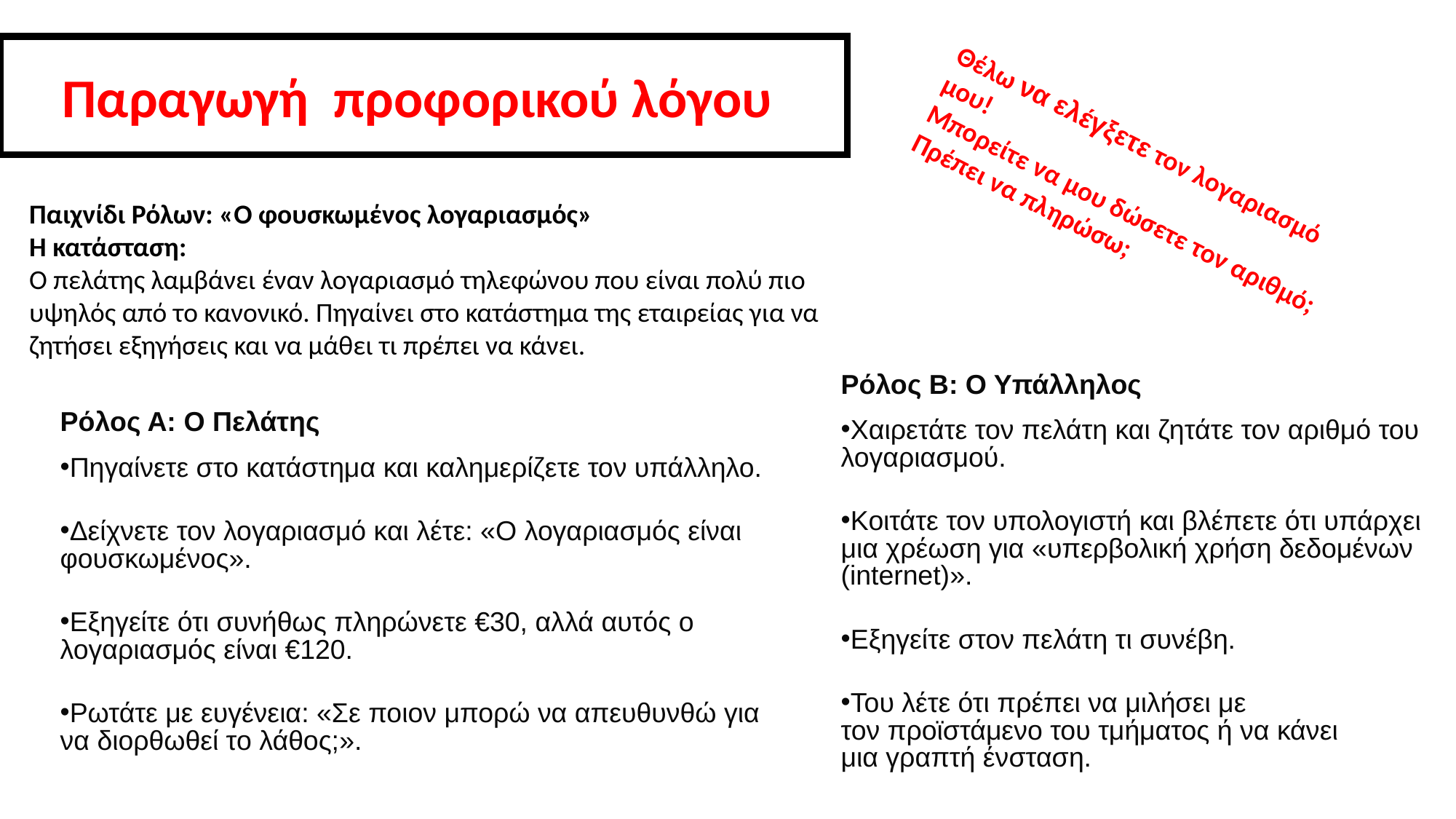

Παραγωγή  προφορικού λόγου
Θέλω να ελέγξετε τον λογαριασμό μου!
Μπορείτε να μου δώσετε τον αριθμό;
Πρέπει να πληρώσω;
Παιχνίδι Ρόλων: «Ο φουσκωμένος λογαριασμός»
Η κατάσταση:
Ο πελάτης λαμβάνει έναν λογαριασμό τηλεφώνου που είναι πολύ πιο υψηλός από το κανονικό. Πηγαίνει στο κατάστημα της εταιρείας για να ζητήσει εξηγήσεις και να μάθει τι πρέπει να κάνει.
Ρόλος Β: Ο Υπάλληλος
Χαιρετάτε τον πελάτη και ζητάτε τον αριθμό του λογαριασμού.
Κοιτάτε τον υπολογιστή και βλέπετε ότι υπάρχει μια χρέωση για «υπερβολική χρήση δεδομένων (internet)».
Εξηγείτε στον πελάτη τι συνέβη.
Του λέτε ότι πρέπει να μιλήσει με τον προϊστάμενο του τμήματος ή να κάνει μια γραπτή ένσταση.
Ρόλος Α: Ο Πελάτης
Πηγαίνετε στο κατάστημα και καλημερίζετε τον υπάλληλο.
Δείχνετε τον λογαριασμό και λέτε: «Ο λογαριασμός είναι φουσκωμένος».
Εξηγείτε ότι συνήθως πληρώνετε €30, αλλά αυτός ο λογαριασμός είναι €120.
Ρωτάτε με ευγένεια: «Σε ποιον μπορώ να απευθυνθώ για να διορθωθεί το λάθος;».